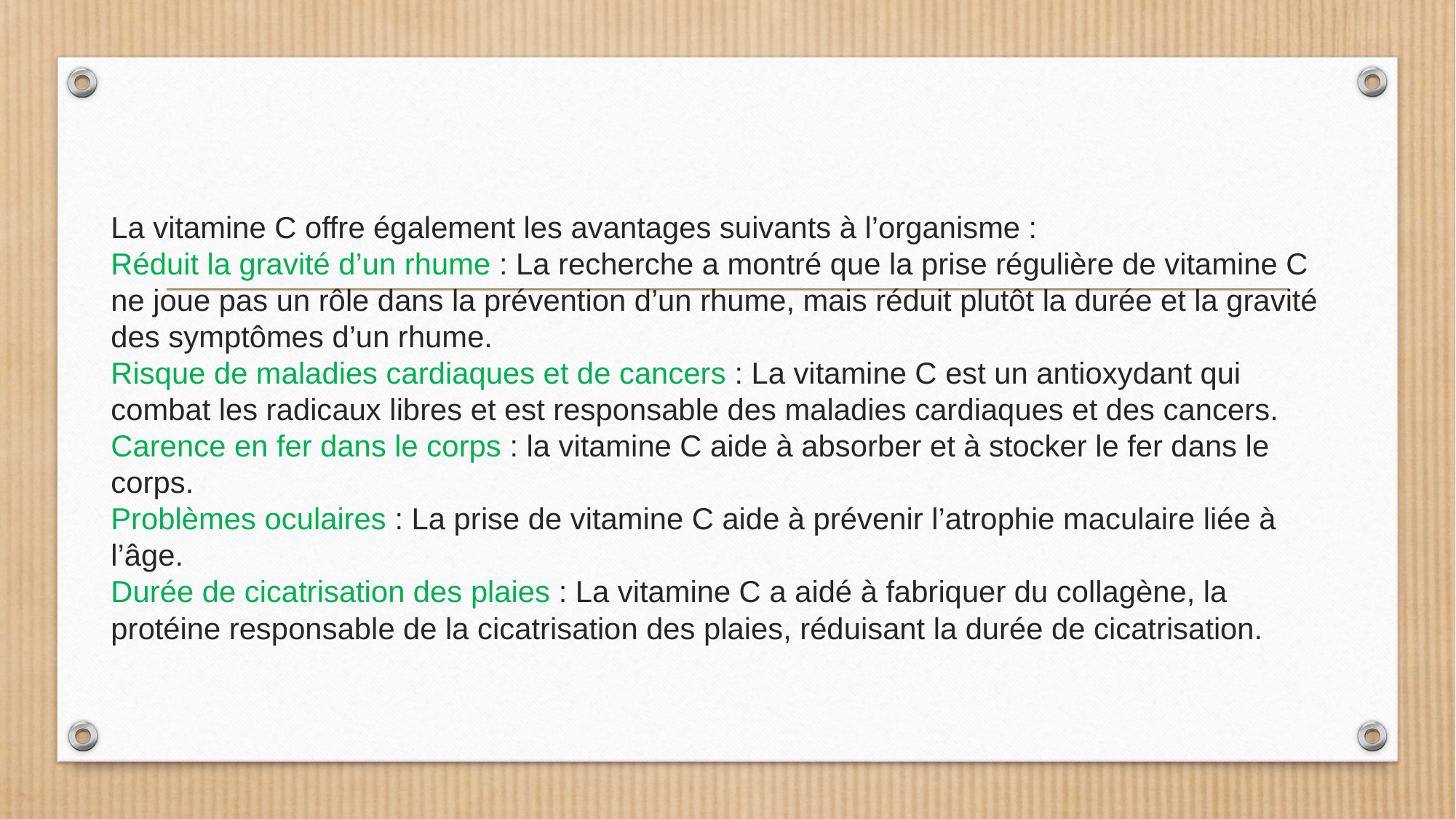

# La vitamine C offre également les avantages suivants à l’organisme : Réduit la gravité d’un rhume : La recherche a montré que la prise régulière de vitamine C ne joue pas un rôle dans la prévention d’un rhume, mais réduit plutôt la durée et la gravité des symptômes d’un rhume. Risque de maladies cardiaques et de cancers : La vitamine C est un antioxydant qui combat les radicaux libres et est responsable des maladies cardiaques et des cancers. Carence en fer dans le corps : la vitamine C aide à absorber et à stocker le fer dans le corps. Problèmes oculaires : La prise de vitamine C aide à prévenir l’atrophie maculaire liée à l’âge. Durée de cicatrisation des plaies : La vitamine C a aidé à fabriquer du collagène, la protéine responsable de la cicatrisation des plaies, réduisant la durée de cicatrisation.